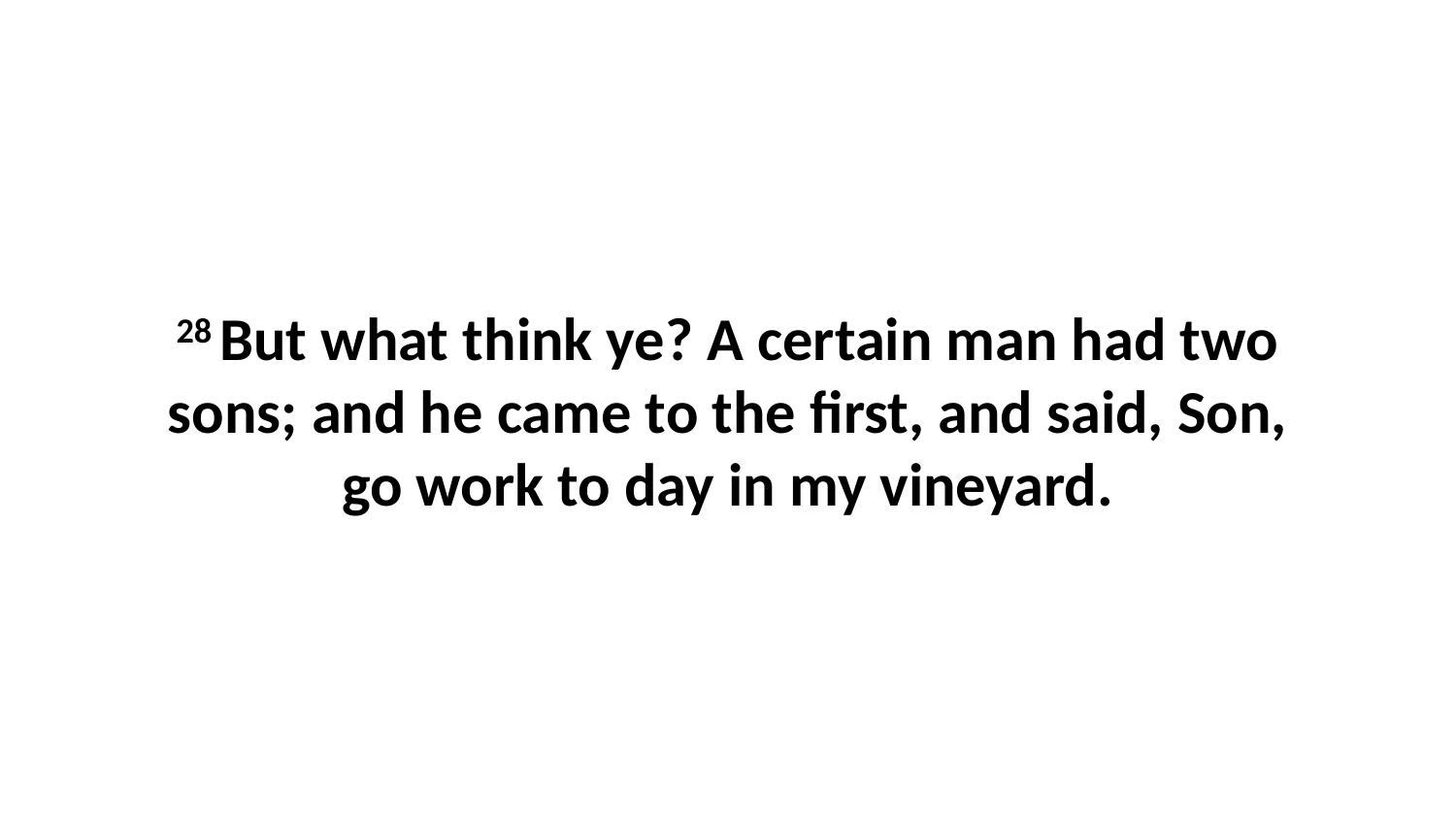

28 But what think ye? A certain man had two sons; and he came to the first, and said, Son, go work to day in my vineyard.